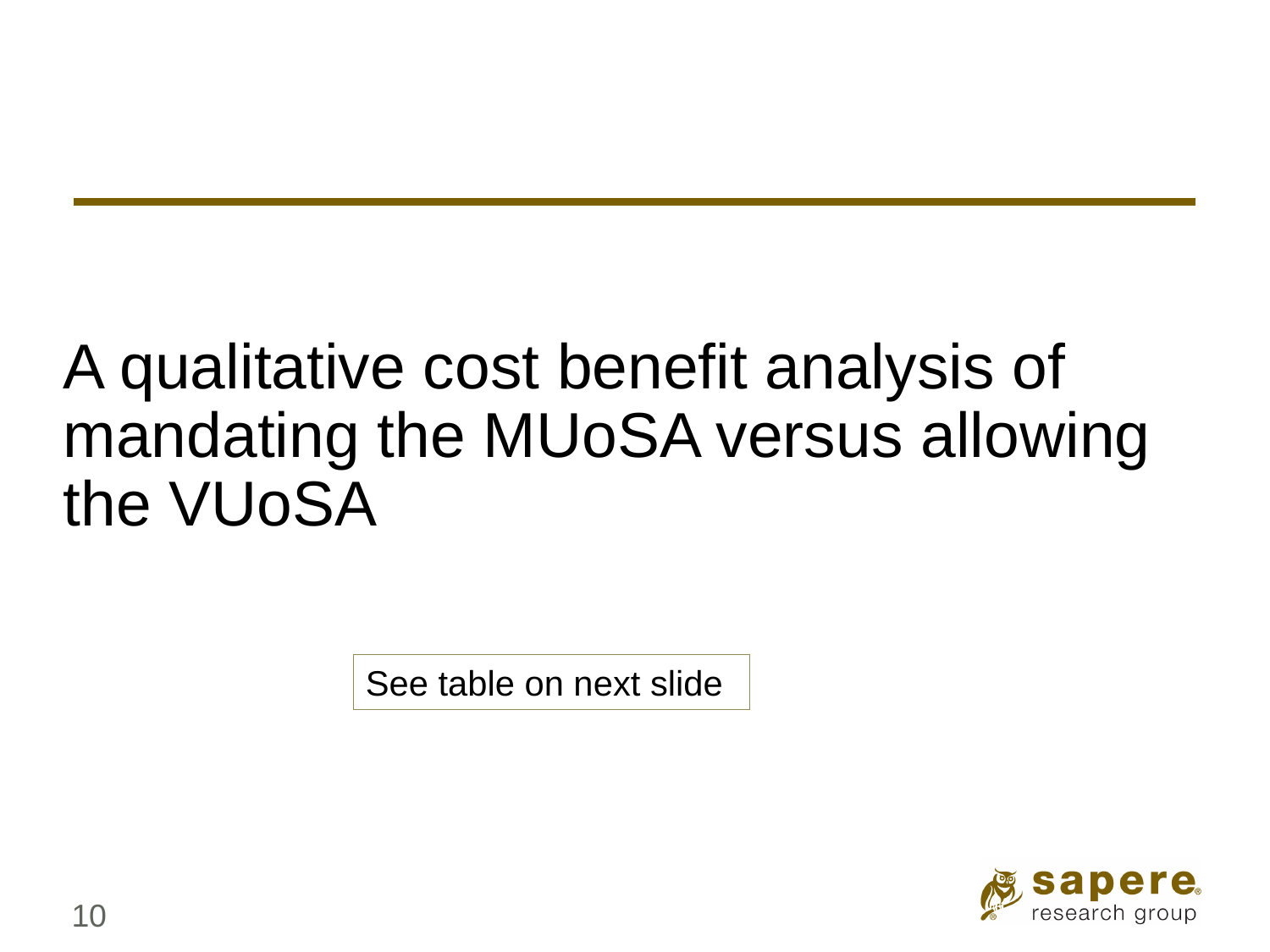

# A qualitative cost benefit analysis of mandating the MUoSA versus allowing the VUoSA
See table on next slide
10